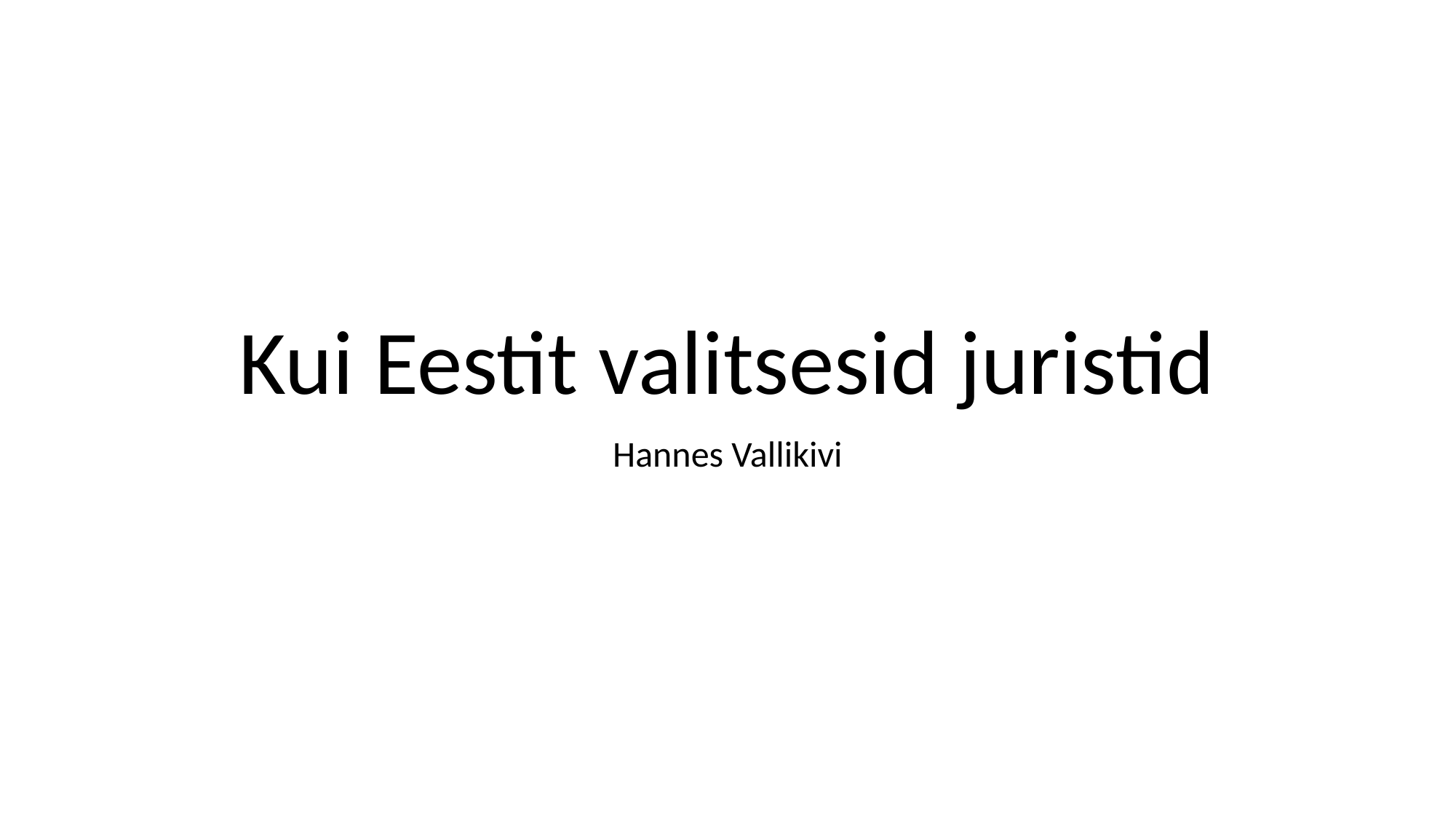

# Kui Eestit valitsesid juristid
Hannes Vallikivi